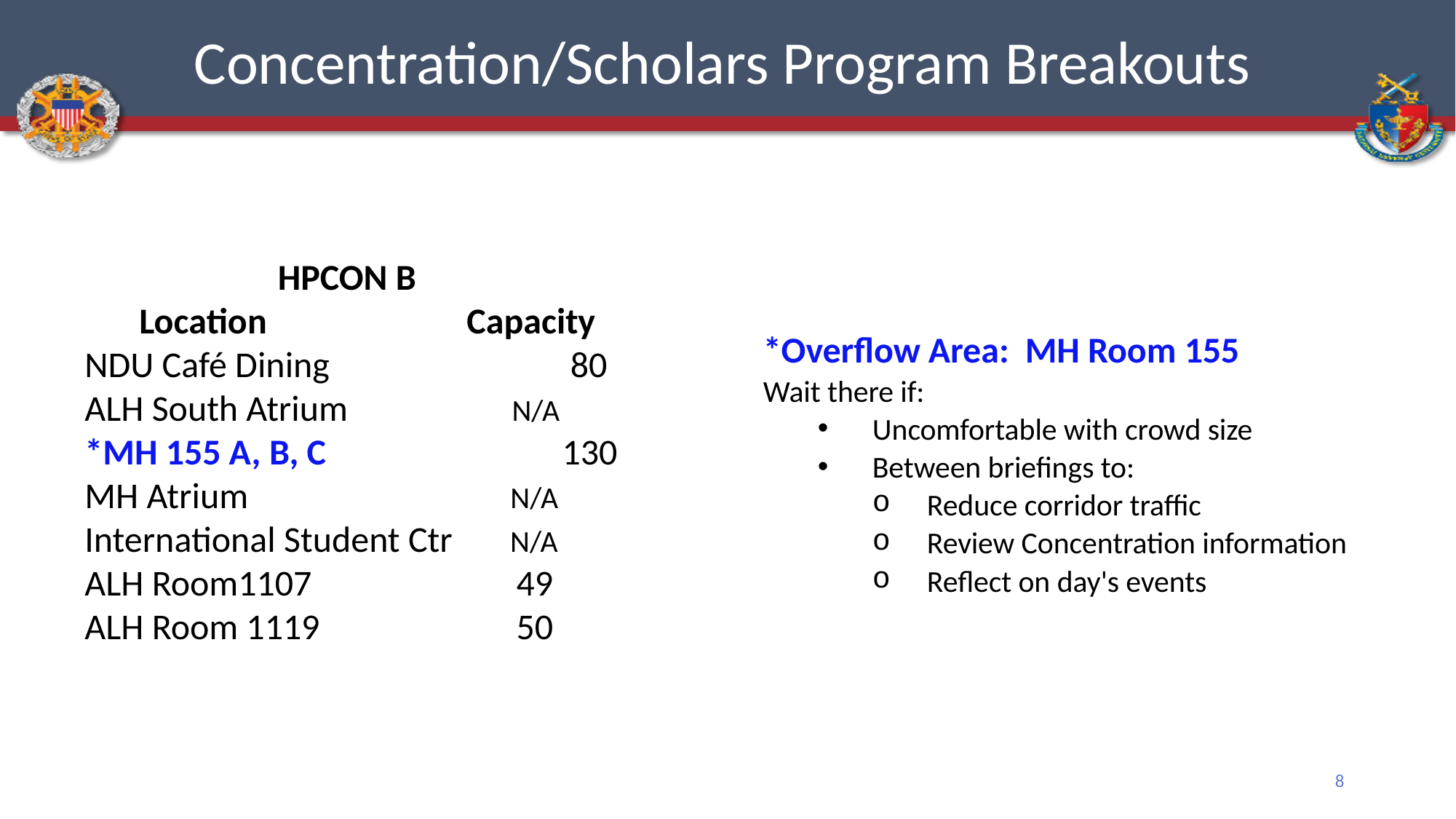

# Concentration/Scholars Program Breakouts
HPCON B
 	Location		Capacity
NDU Café Dining		      80
ALH South Atrium                    N/A
*MH 155 A, B, C		     130
MH Atrium                                N/A
International Student Ctr       N/A
ALH Room1107                         49
ALH Room 1119                        50

*Overflow Area:  MH Room 155
Wait there if:
Uncomfortable with crowd size
Between briefings to:
Reduce corridor traffic
Review Concentration information
Reflect on day's events
8